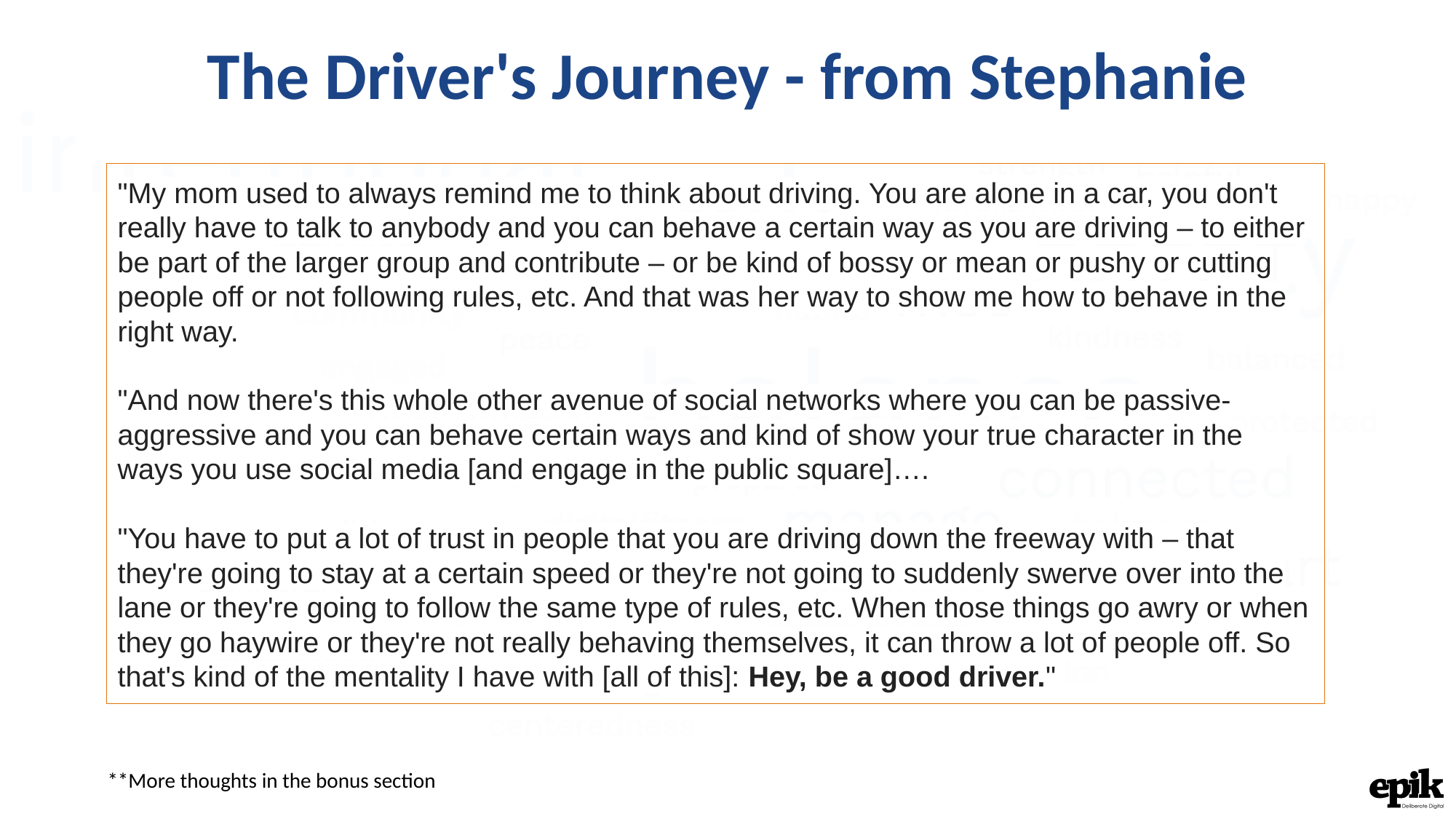

# The Driver's Journey - from Stephanie

"My mom used to always remind me to think about driving. You are alone in a car, you don't really have to talk to anybody and you can behave a certain way as you are driving – to either be part of the larger group and contribute – or be kind of bossy or mean or pushy or cutting people off or not following rules, etc. And that was her way to show me how to behave in the right way.

"And now there's this whole other avenue of social networks where you can be passive-aggressive and you can behave certain ways and kind of show your true character in the ways you use social media [and engage in the public square]….

"You have to put a lot of trust in people that you are driving down the freeway with – that they're going to stay at a certain speed or they're not going to suddenly swerve over into the lane or they're going to follow the same type of rules, etc. When those things go awry or when they go haywire or they're not really behaving themselves, it can throw a lot of people off. So that's kind of the mentality I have with [all of this]: Hey, be a good driver."
**More thoughts in the bonus section